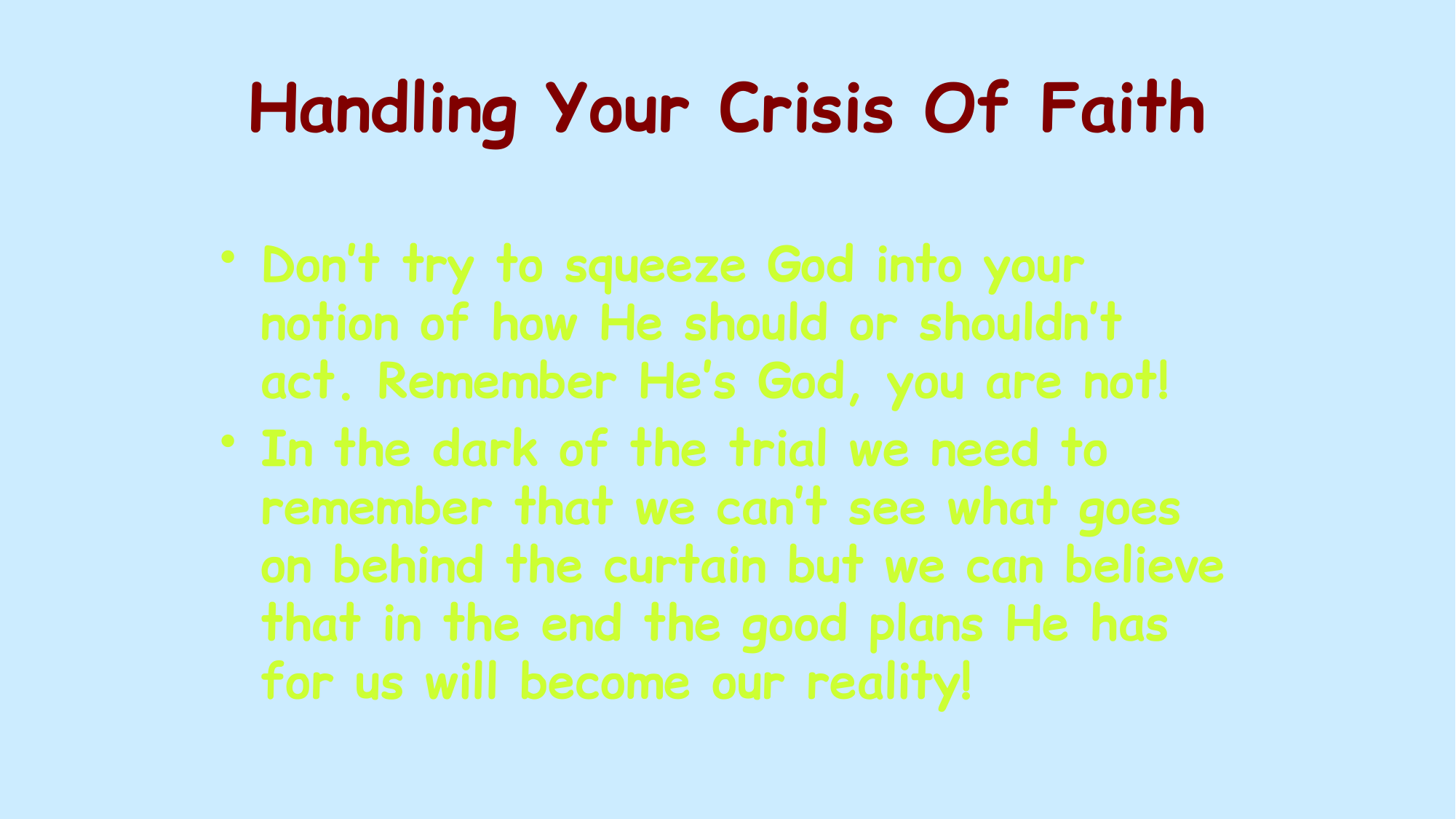

# Handling Your Crisis Of Faith
Don’t try to squeeze God into your  notion of how He should or shouldn’t  act. Remember He’s God, you are not!
In the dark of the trial we need to remember that we can’t see what goes on behind the curtain but we can believe that in the end the good plans He has for us will become our reality!